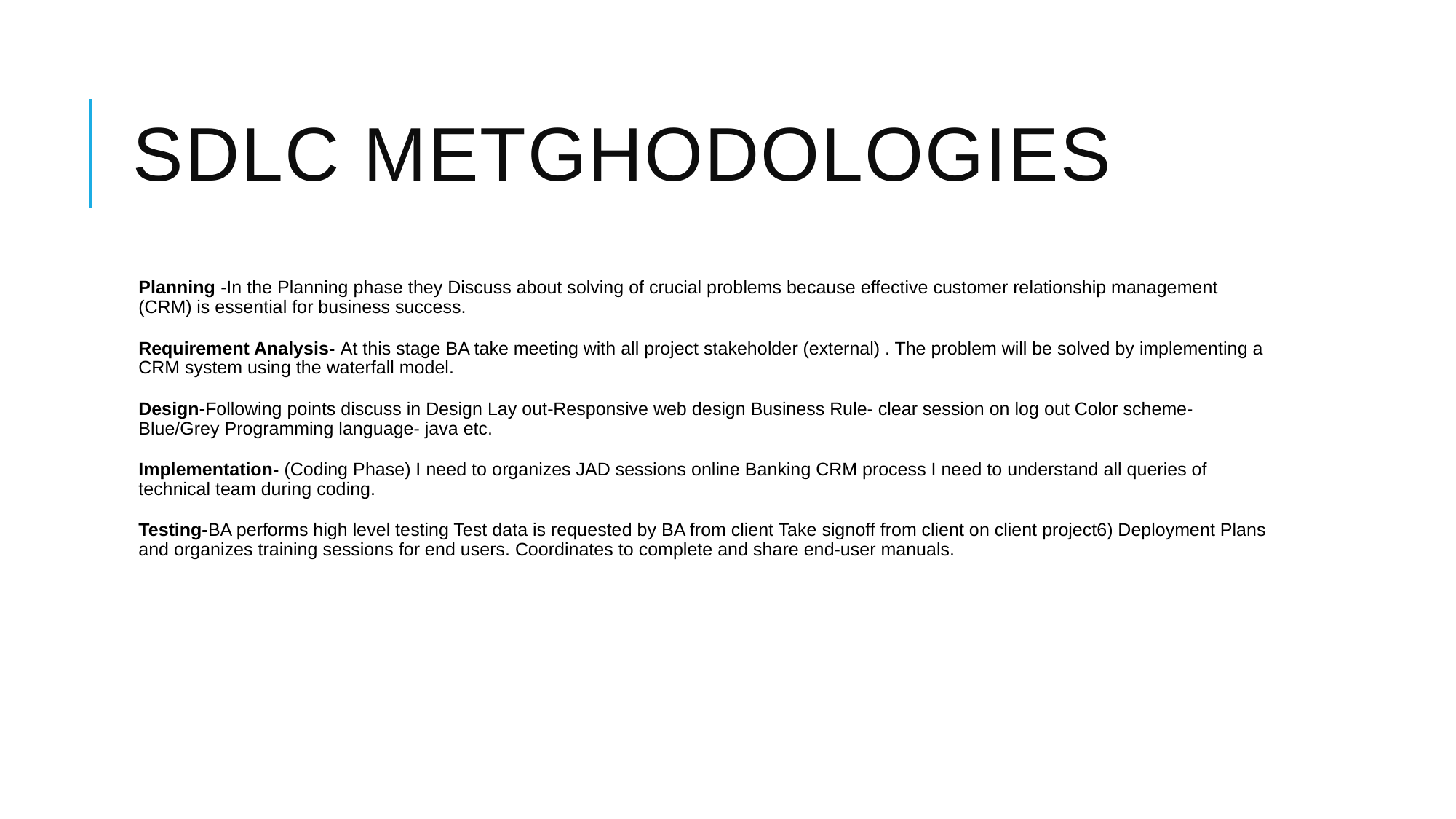

# SDLC METGHODOLOGIES
Planning -In the Planning phase they Discuss about solving of crucial problems because effective customer relationship management (CRM) is essential for business success.
Requirement Analysis- At this stage BA take meeting with all project stakeholder (external) . The problem will be solved by implementing a CRM system using the waterfall model.
Design-Following points discuss in Design Lay out-Responsive web design Business Rule- clear session on log out Color scheme- Blue/Grey Programming language- java etc.
Implementation- (Coding Phase) I need to organizes JAD sessions online Banking CRM process I need to understand all queries of technical team during coding.
Testing-BA performs high level testing Test data is requested by BA from client Take signoff from client on client project6) Deployment Plans and organizes training sessions for end users. Coordinates to complete and share end-user manuals.